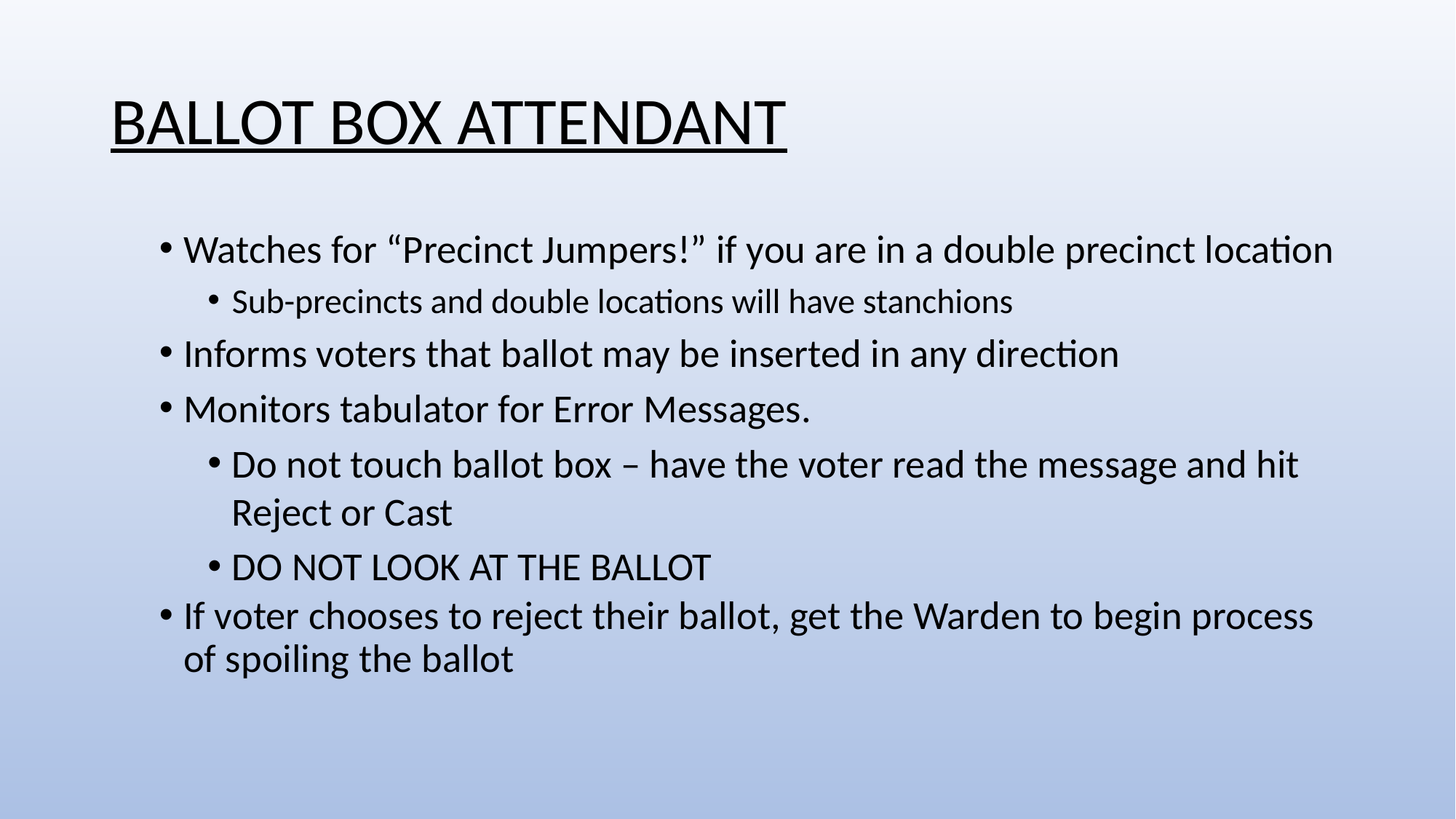

# BALLOT BOX ATTENDANT
Watches for “Precinct Jumpers!” if you are in a double precinct location
Sub-precincts and double locations will have stanchions
Informs voters that ballot may be inserted in any direction
Monitors tabulator for Error Messages.
Do not touch ballot box – have the voter read the message and hit Reject or Cast
DO NOT LOOK AT THE BALLOT
If voter chooses to reject their ballot, get the Warden to begin process of spoiling the ballot